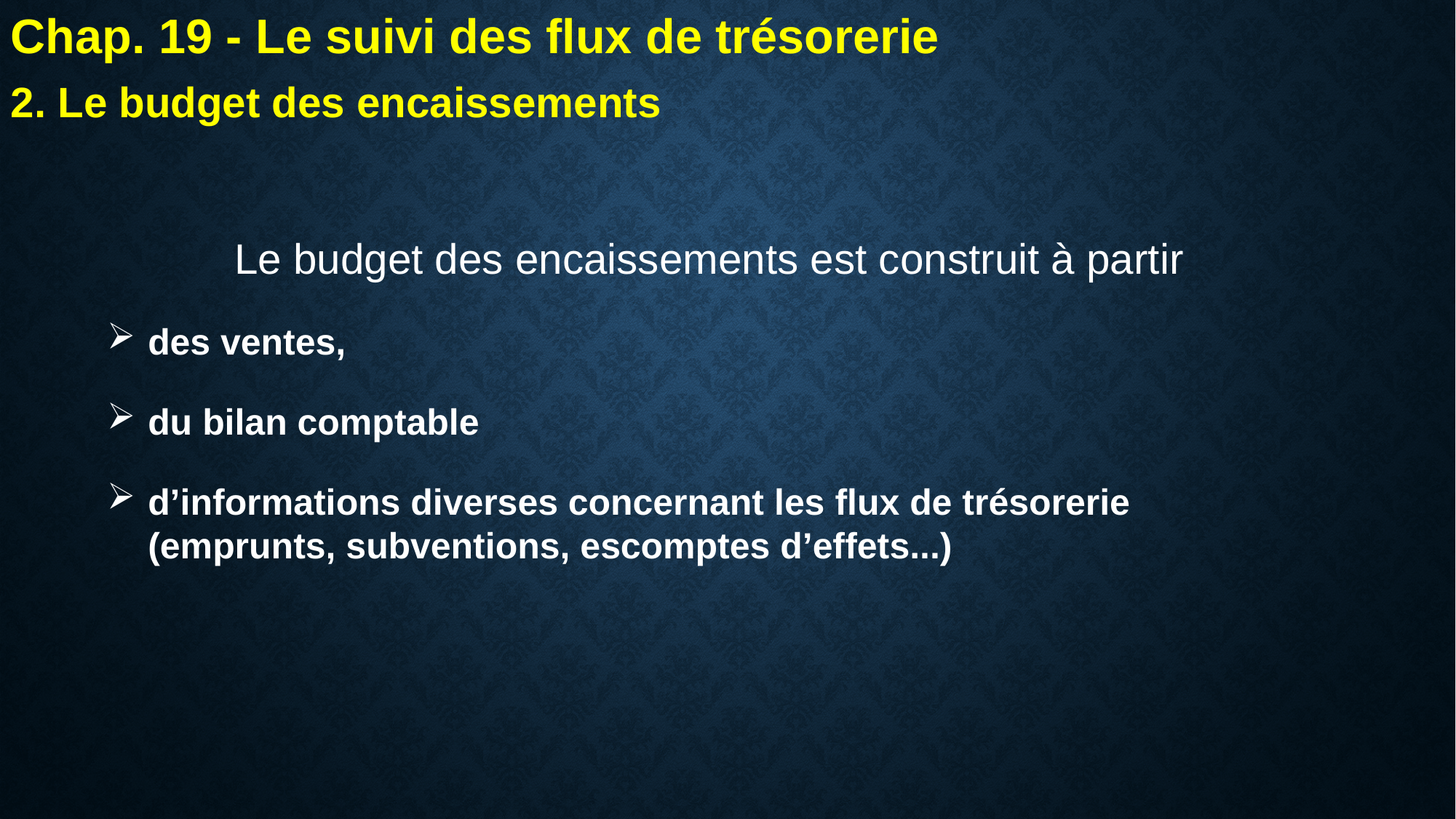

Chap. 19 - Le suivi des flux de trésorerie
2. Le budget des encaissements
Le budget des encaissements est construit à partir
des ventes,
du bilan comptable
d’informations diverses concernant les flux de trésorerie (emprunts, subventions, escomptes d’effets...)